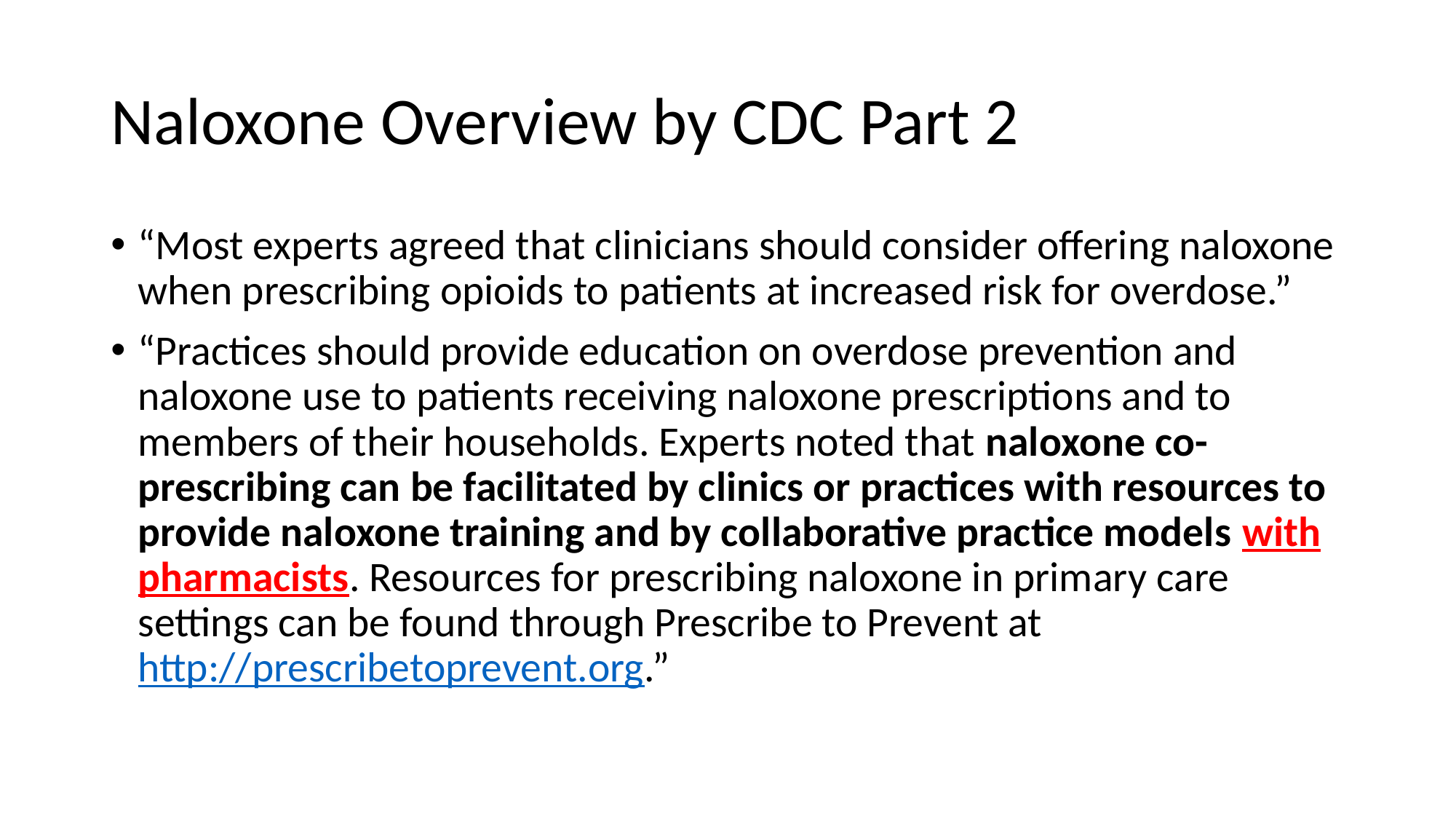

# Naloxone Overview by CDC Part 2
“Most experts agreed that clinicians should consider offering naloxone when prescribing opioids to patients at increased risk for overdose.”
“Practices should provide education on overdose prevention and naloxone use to patients receiving naloxone prescriptions and to members of their households. Experts noted that naloxone co-prescribing can be facilitated by clinics or practices with resources to provide naloxone training and by collaborative practice models with pharmacists. Resources for prescribing naloxone in primary care settings can be found through Prescribe to Prevent at http://prescribetoprevent.org.”